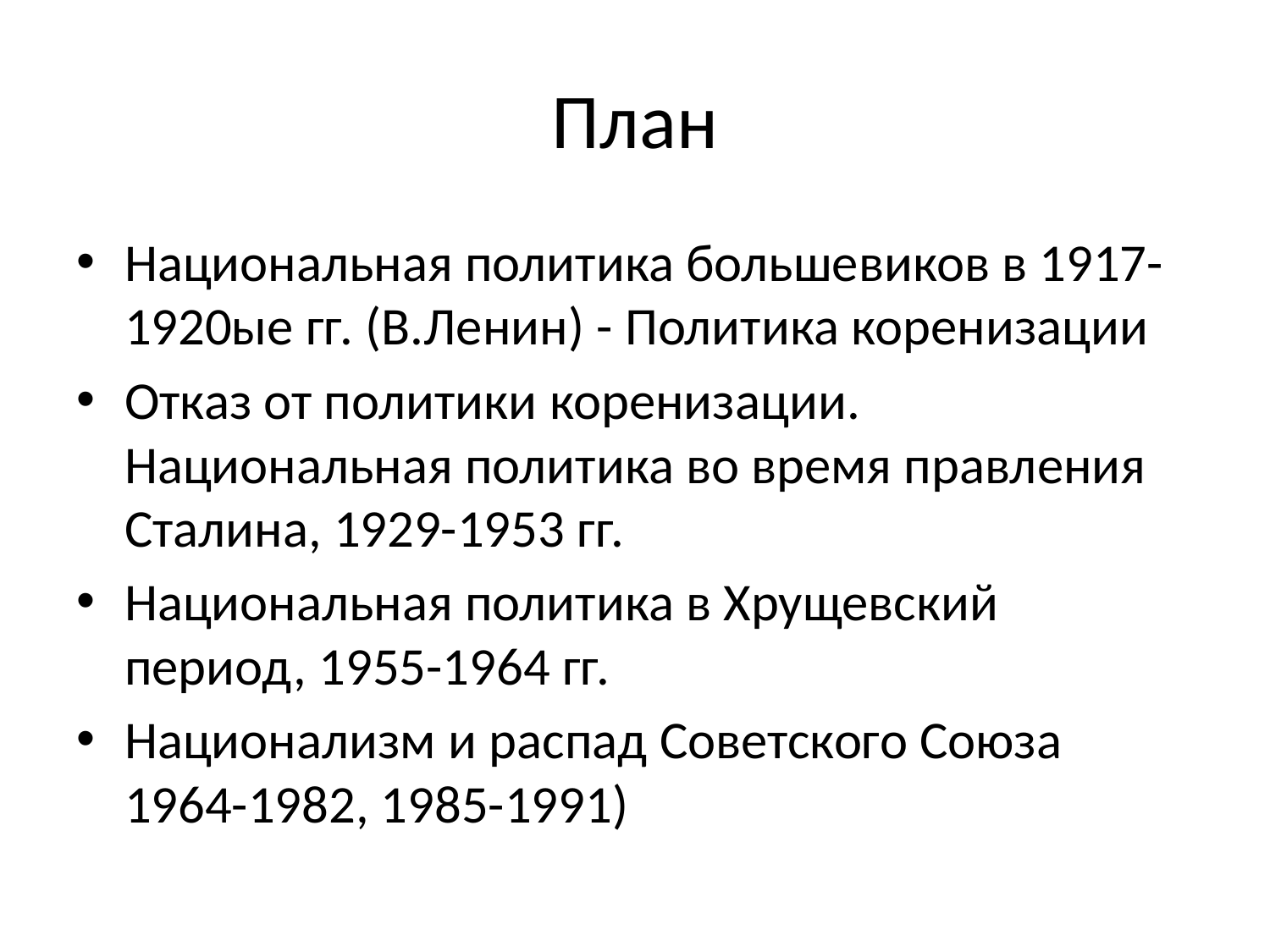

# План
Национальная политика большевиков в 1917-1920ые гг. (В.Ленин) - Политика коренизации
Отказ от политики коренизации. Национальная политика во время правления Сталина, 1929-1953 гг.
Национальная политика в Хрущевский период, 1955-1964 гг.
Национализм и распад Советского Союза  1964-1982, 1985-1991)